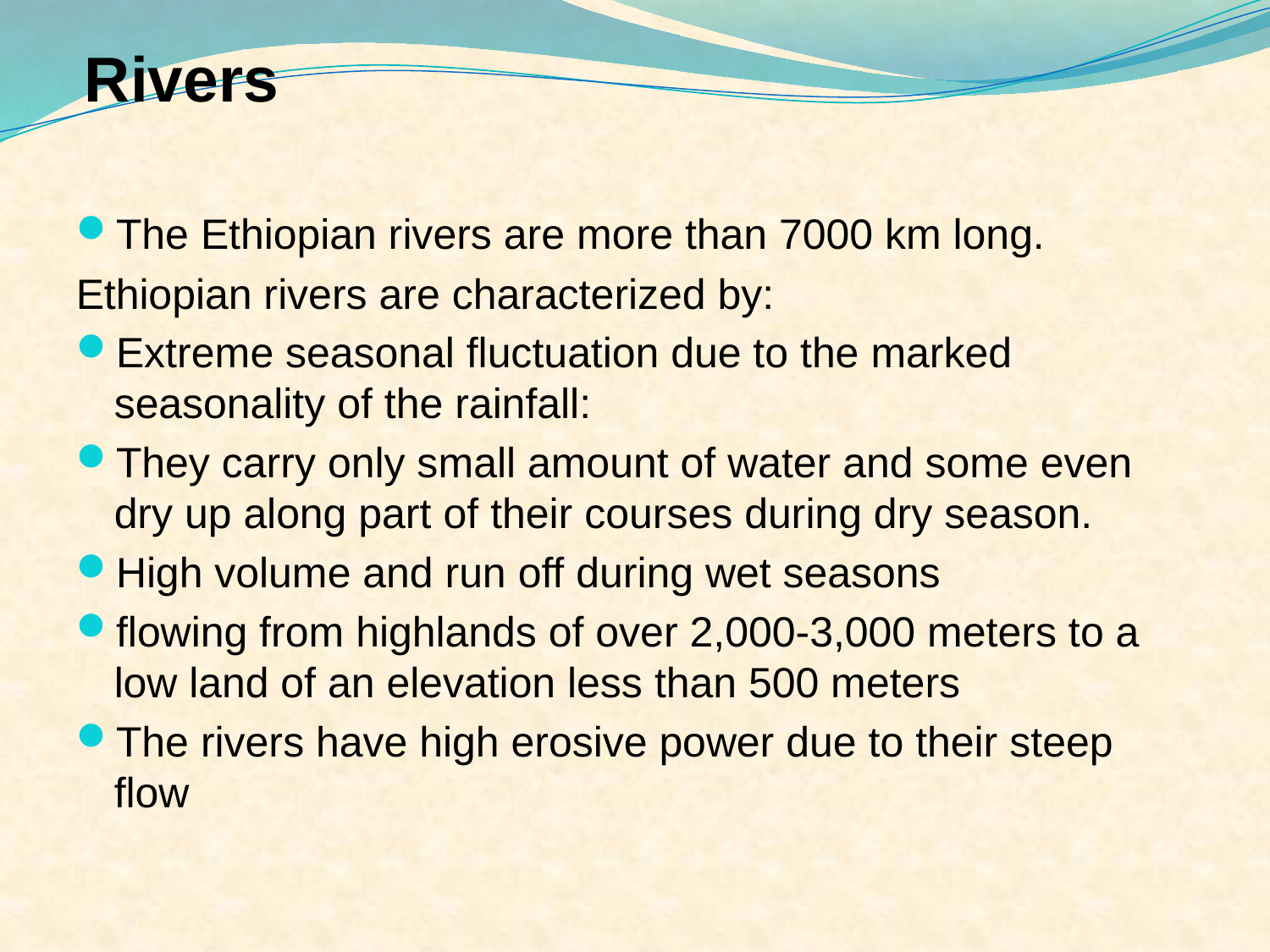

# Rivers
The Ethiopian rivers are more than 7000 km long.
Ethiopian rivers are characterized by:
Extreme seasonal fluctuation due to the marked seasonality of the rainfall:
They carry only small amount of water and some even dry up along part of their courses during dry season.
High volume and run off during wet seasons
flowing from highlands of over 2,000-3,000 meters to a low land of an elevation less than 500 meters
The rivers have high erosive power due to their steep flow